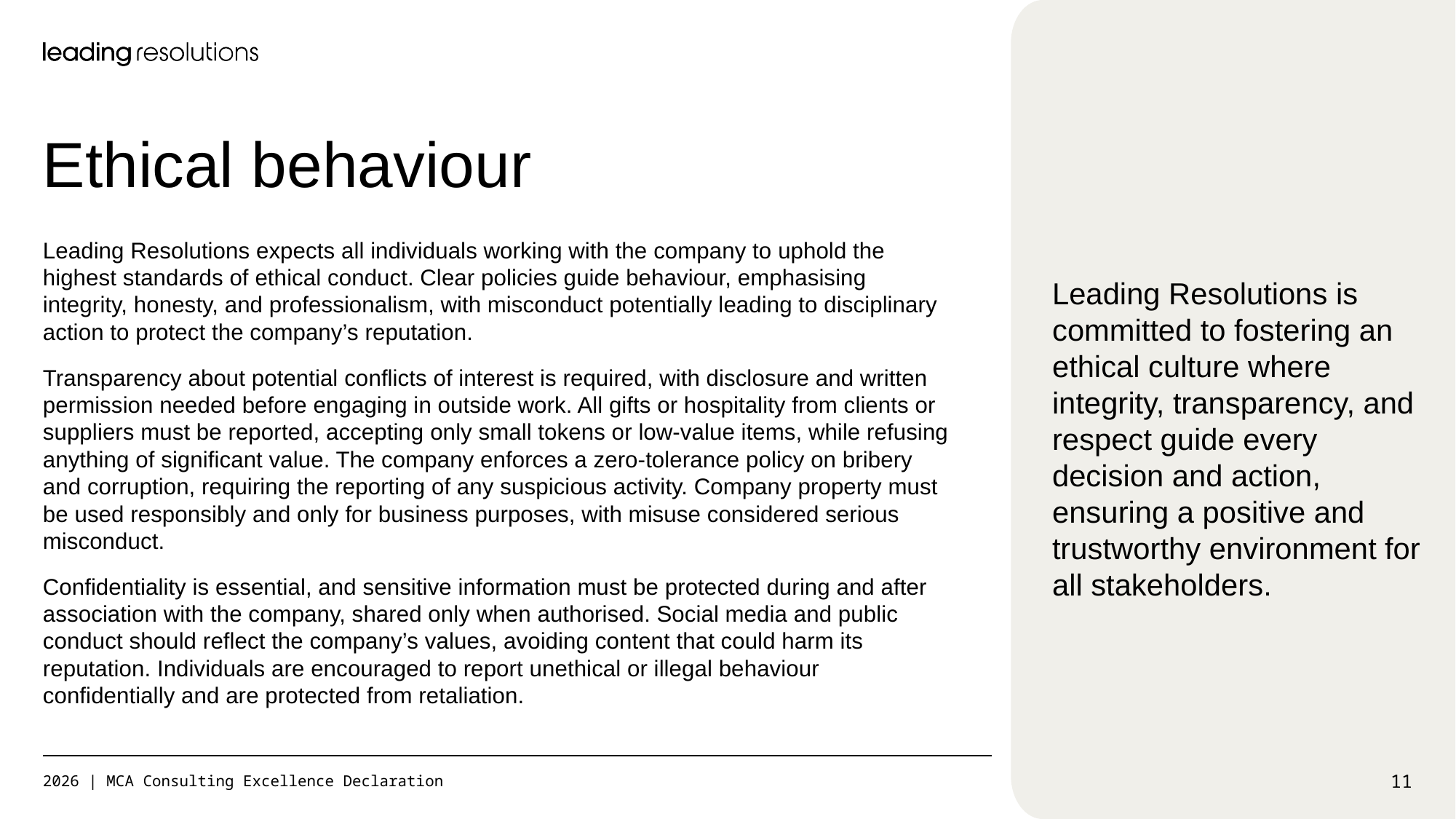

Ethical behaviour
Leading Resolutions expects all individuals working with the company to uphold the highest standards of ethical conduct. Clear policies guide behaviour, emphasising integrity, honesty, and professionalism, with misconduct potentially leading to disciplinary action to protect the company’s reputation.
Transparency about potential conflicts of interest is required, with disclosure and written permission needed before engaging in outside work. All gifts or hospitality from clients or suppliers must be reported, accepting only small tokens or low-value items, while refusing anything of significant value. The company enforces a zero-tolerance policy on bribery and corruption, requiring the reporting of any suspicious activity. Company property must be used responsibly and only for business purposes, with misuse considered serious misconduct.
Confidentiality is essential, and sensitive information must be protected during and after association with the company, shared only when authorised. Social media and public conduct should reflect the company’s values, avoiding content that could harm its reputation. Individuals are encouraged to report unethical or illegal behaviour confidentially and are protected from retaliation.
Leading Resolutions is committed to fostering an ethical culture where integrity, transparency, and respect guide every decision and action, ensuring a positive and trustworthy environment for all stakeholders.